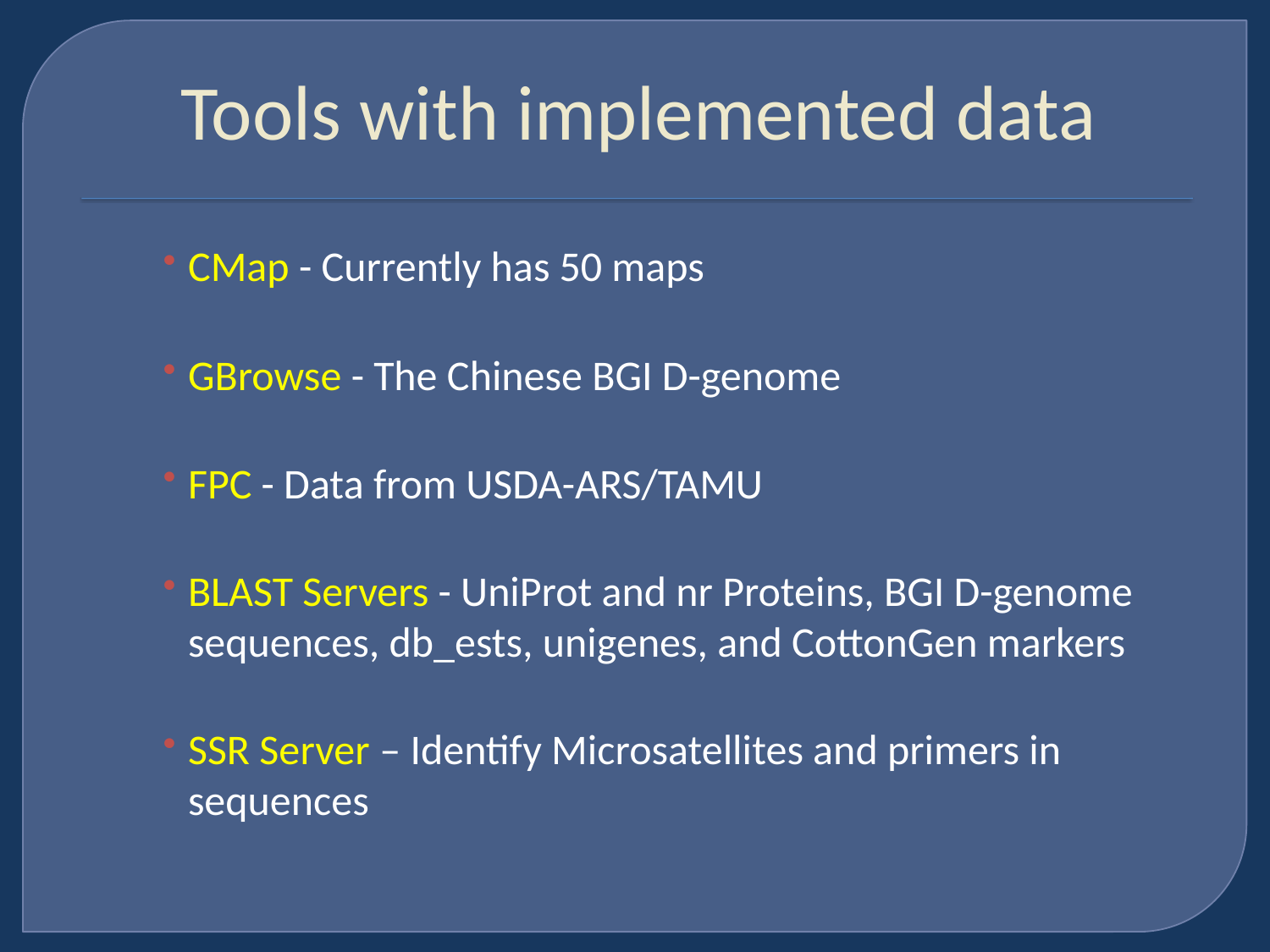

# Tools with implemented data
CMap - Currently has 50 maps

GBrowse - The Chinese BGI D-genome

FPC - Data from USDA-ARS/TAMU

BLAST Servers - UniProt and nr Proteins, BGI D-genome sequences, db_ests, unigenes, and CottonGen markers

SSR Server – Identify Microsatellites and primers in sequences